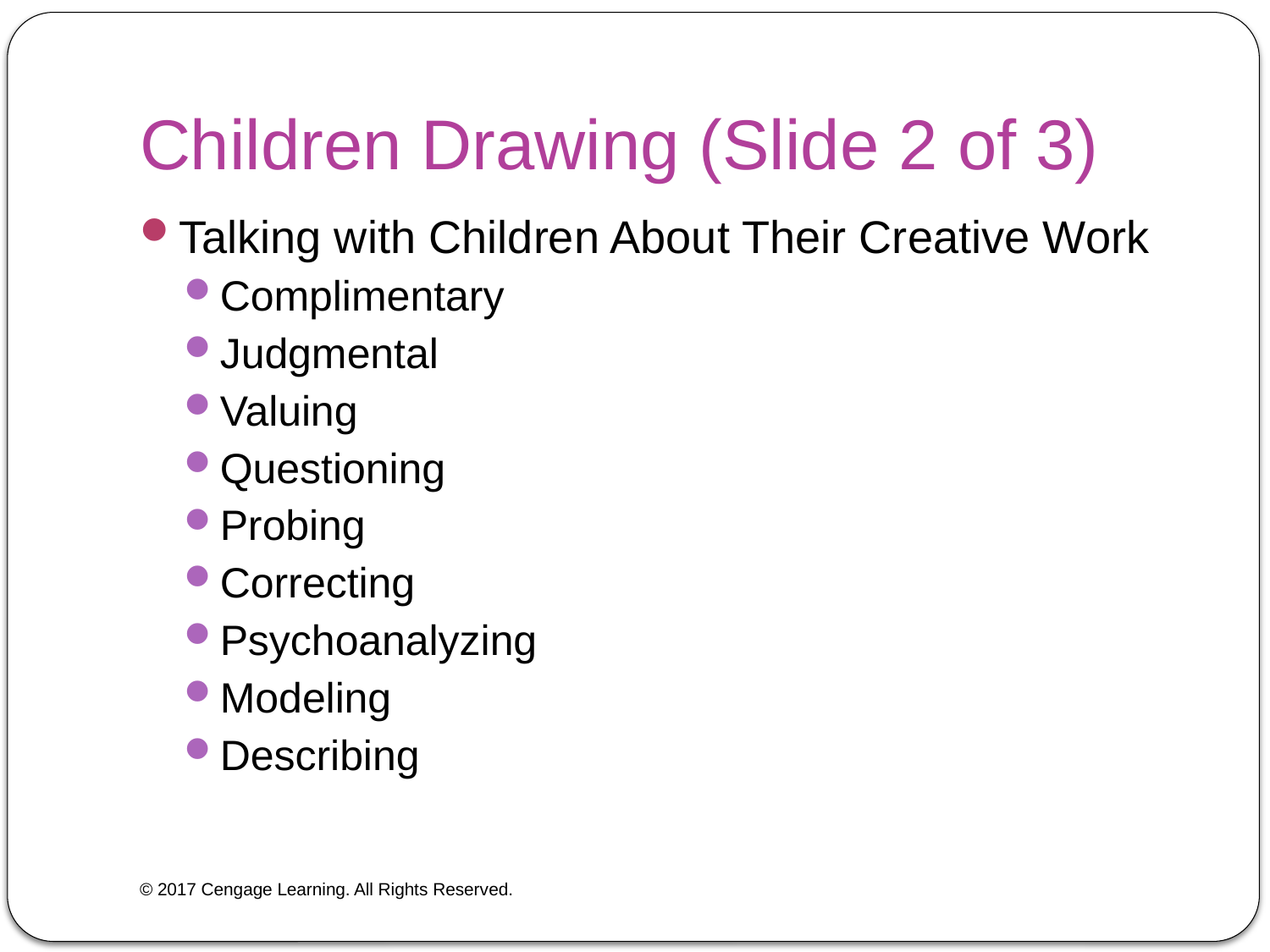

# Children Drawing (Slide 2 of 3)
Talking with Children About Their Creative Work
Complimentary
Judgmental
Valuing
Questioning
Probing
Correcting
Psychoanalyzing
Modeling
Describing
© 2017 Cengage Learning. All Rights Reserved.